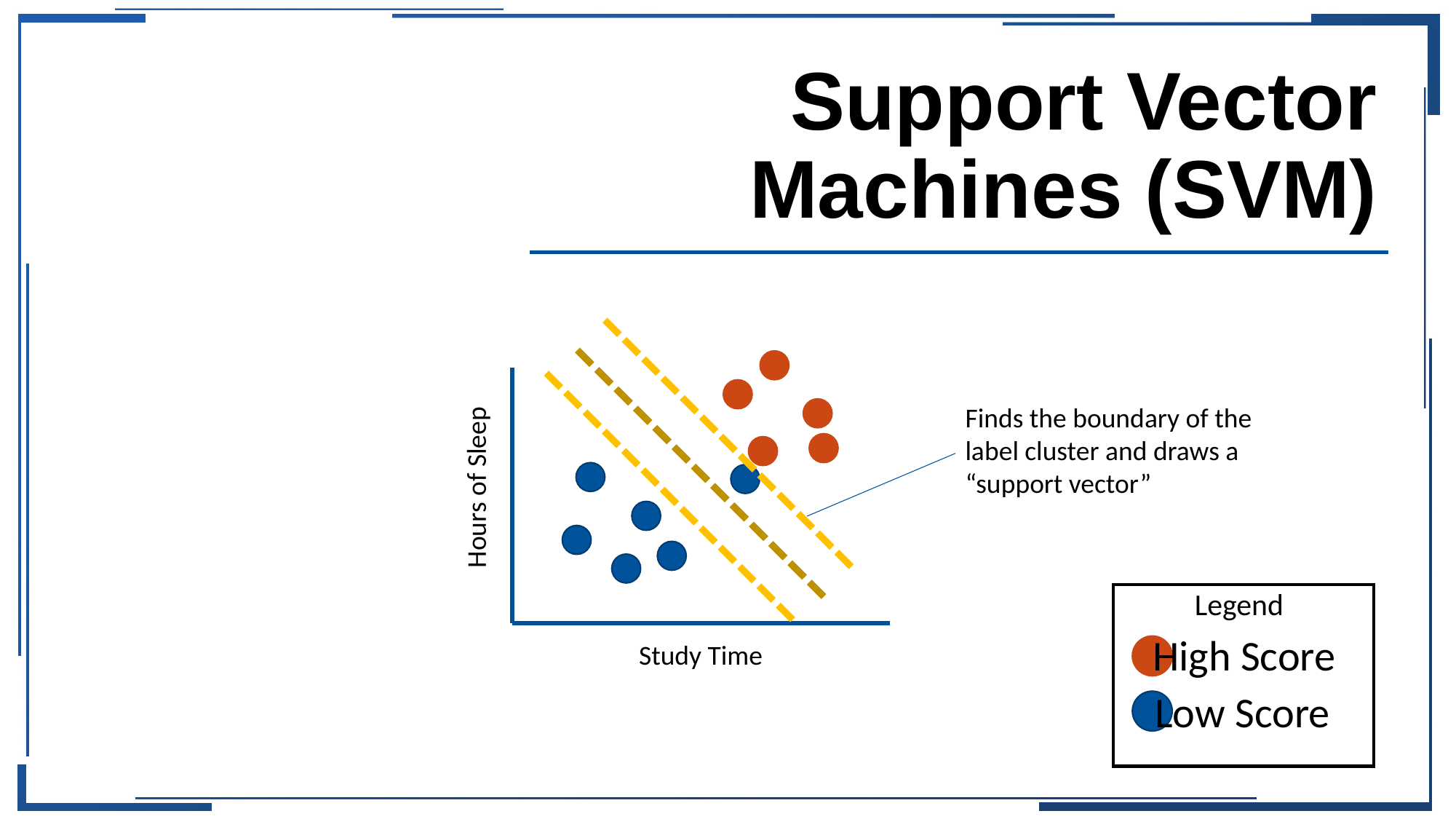

# Support Vector Machines (SVM)

Finds the boundary of the label cluster and draws a “support vector”

Hours of Sleep

Legend

High Score

Low Score

Study Time